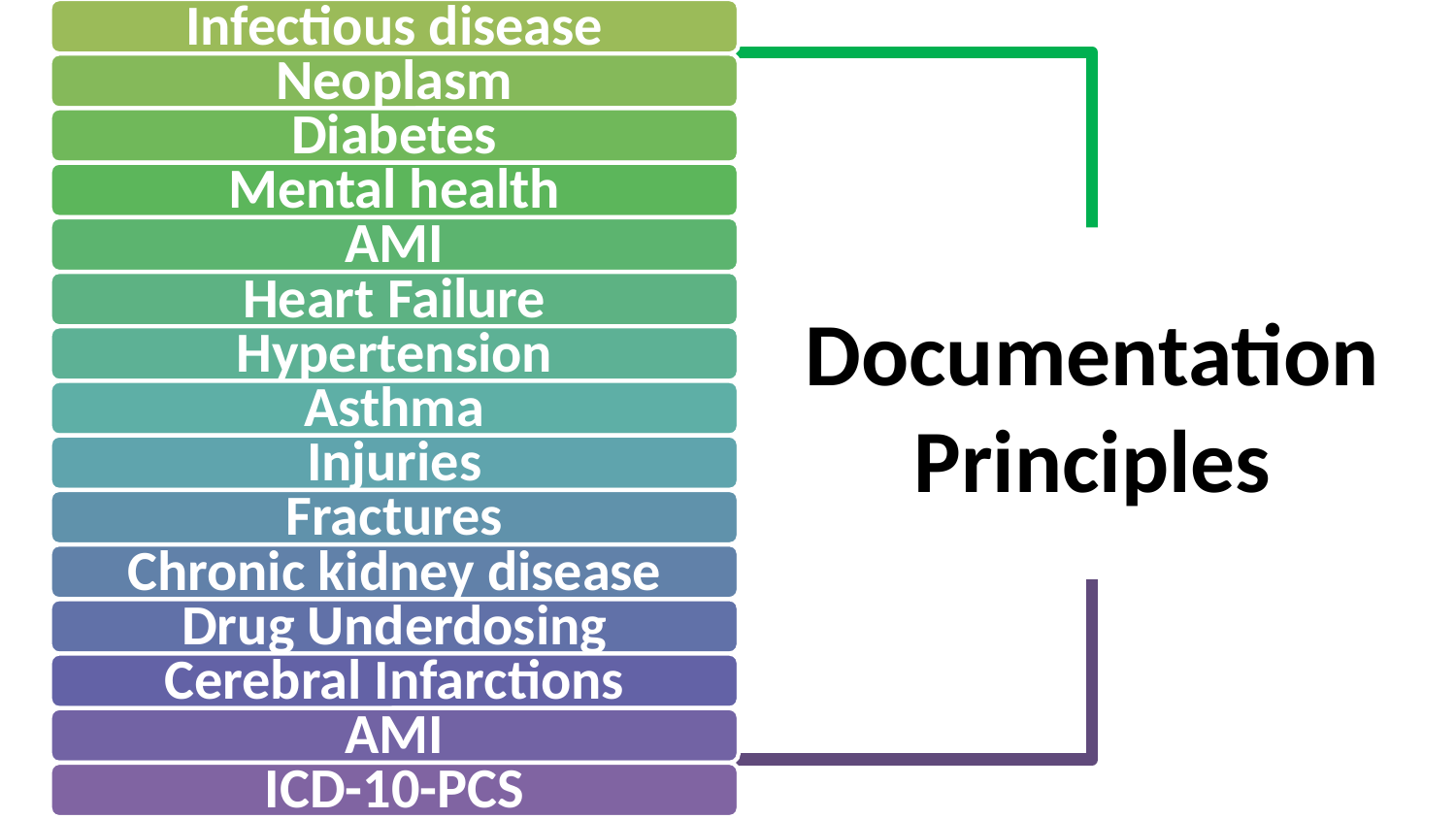

Infectious disease
Neoplasm
Diabetes
Mental health
AMI
Heart Failure
Hypertension
Asthma
Injuries
Fractures
Chronic kidney disease
Drug Underdosing
Cerebral Infarctions
AMI
ICD-10-PCS

# Documentation Principles